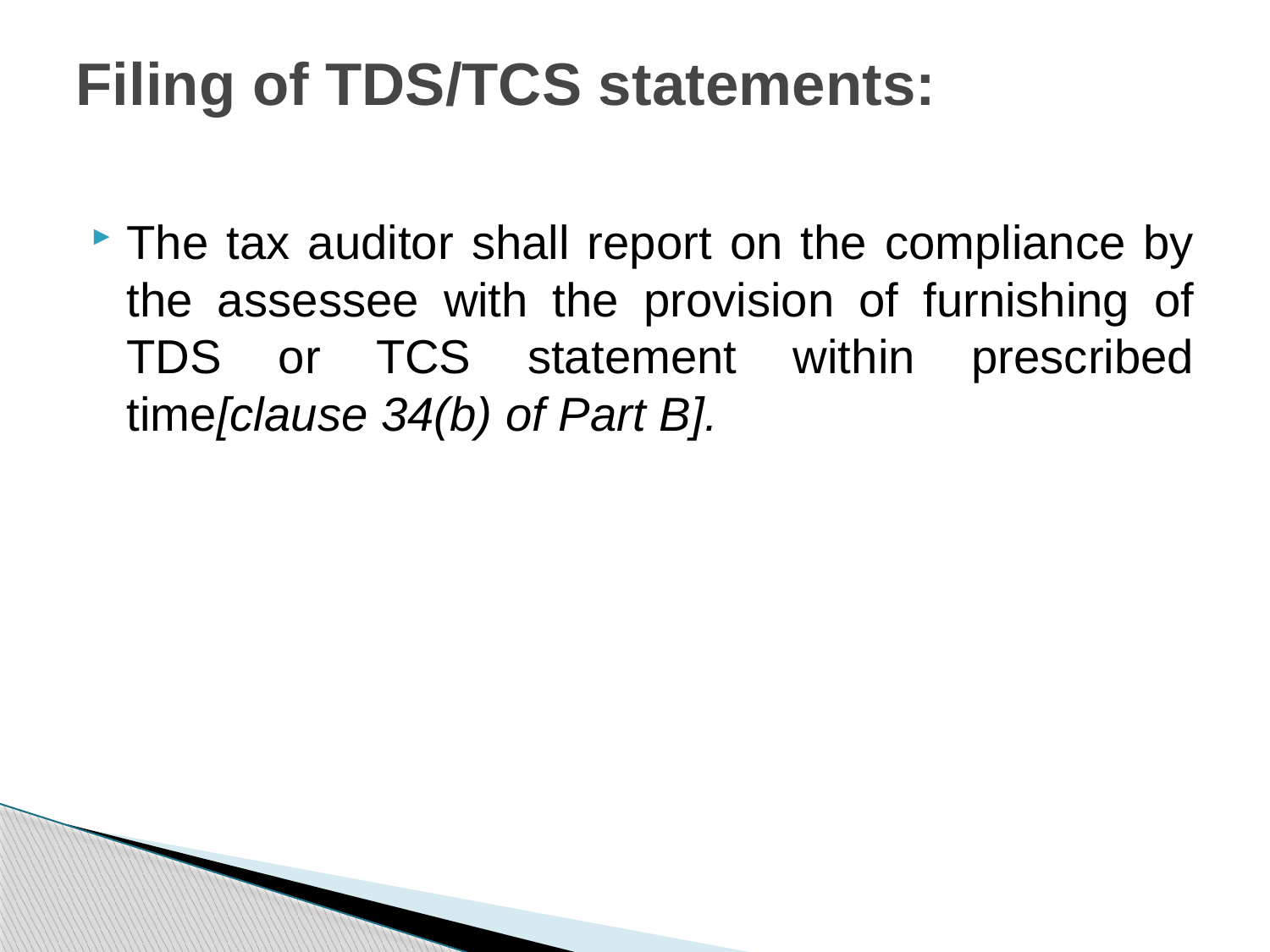

# Filing of TDS/TCS statements:
The tax auditor shall report on the compliance by the assessee with the provision of furnishing of TDS or TCS statement within prescribed time[clause 34(b) of Part B].